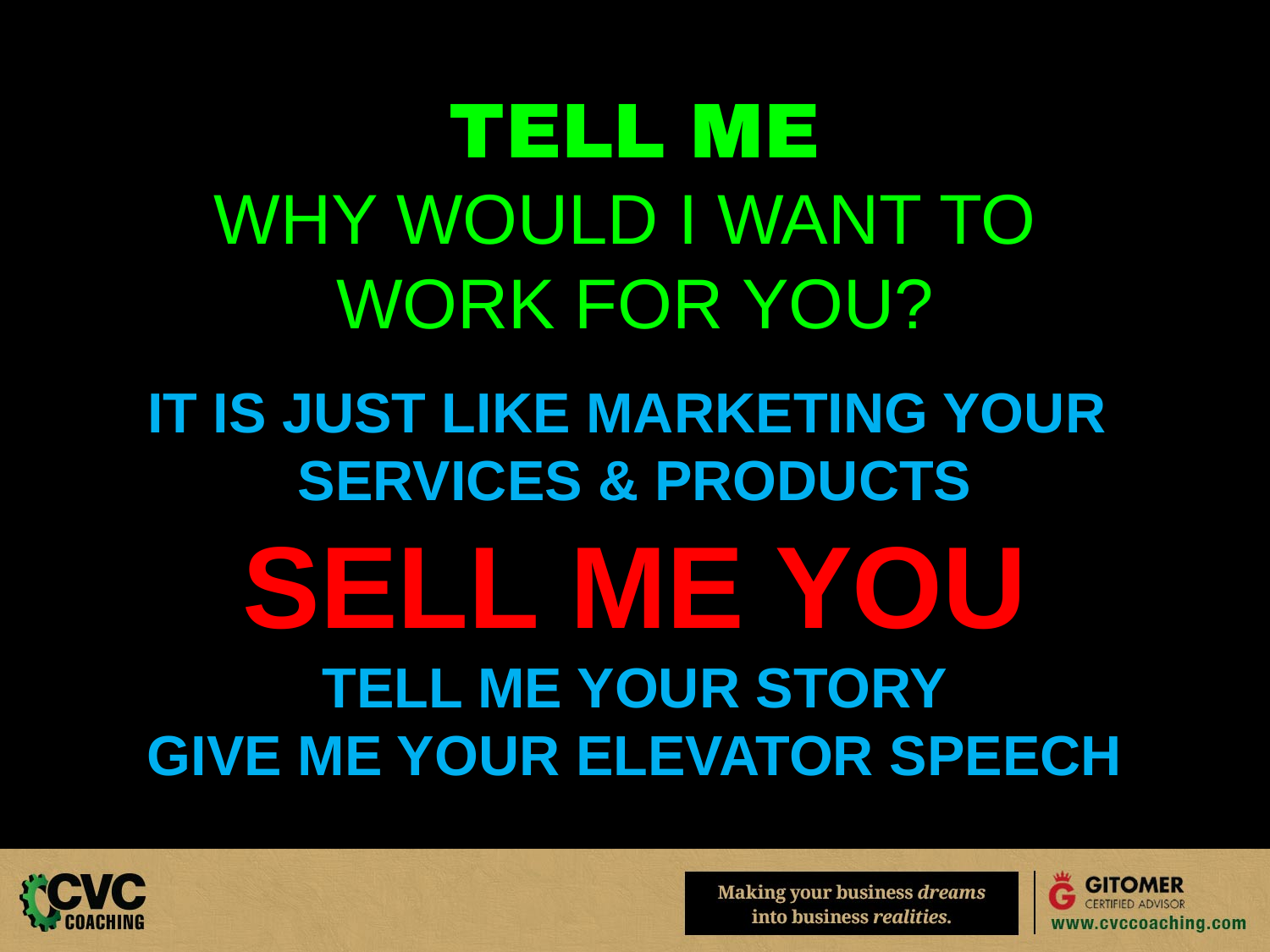

TELL ME
WHY WOULD I WANT TO
WORK FOR YOU?
IT IS JUST LIKE MARKETING YOUR
SERVICES & PRODUCTS
SELL ME YOU
TELL ME YOUR STORY
GIVE ME YOUR ELEVATOR SPEECH